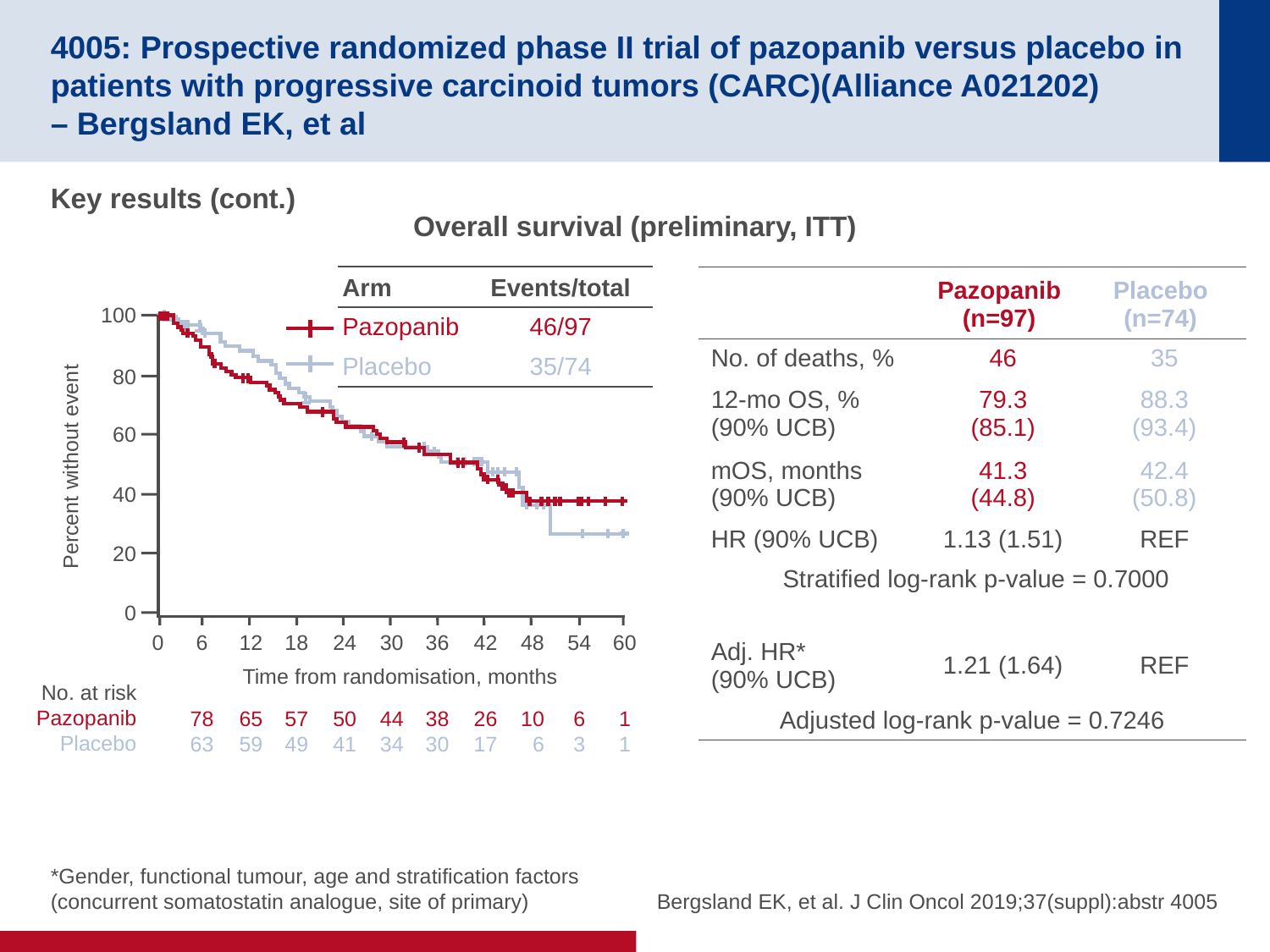

# 4005: Prospective randomized phase II trial of pazopanib versus placebo in patients with progressive carcinoid tumors (CARC)(Alliance A021202) – Bergsland EK, et al
Key results (cont.)
Overall survival (preliminary, ITT)
| Arm | Events/total |
| --- | --- |
| Pazopanib | 46/97 |
| Placebo | 35/74 |
|  | Pazopanib (n=97) | Placebo (n=74) |
| --- | --- | --- |
| No. of deaths, % | 46 | 35 |
| 12-mo OS, % (90% UCB) | 79.3 (85.1) | 88.3 (93.4) |
| mOS, months (90% UCB) | 41.3 (44.8) | 42.4 (50.8) |
| HR (90% UCB) | 1.13 (1.51) | REF |
| Stratified log-rank p-value = 0.7000 |  |  |
|  |  |  |
| Adj. HR\* (90% UCB) | 1.21 (1.64) | REF |
| Adjusted log-rank p-value = 0.7246 |  |  |
100

80

60

Percent without event
40

20

0

0
6

78
63

18

57
49
12

65
59
36

38
30

24

50
41
42

26
17

30

44
34
54

6
3
48

10
6

60

1
1
Time from randomisation, months
No. at risk
Pazopanib
Placebo

*Gender, functional tumour, age and stratification factors (concurrent somatostatin analogue, site of primary)
Bergsland EK, et al. J Clin Oncol 2019;37(suppl):abstr 4005